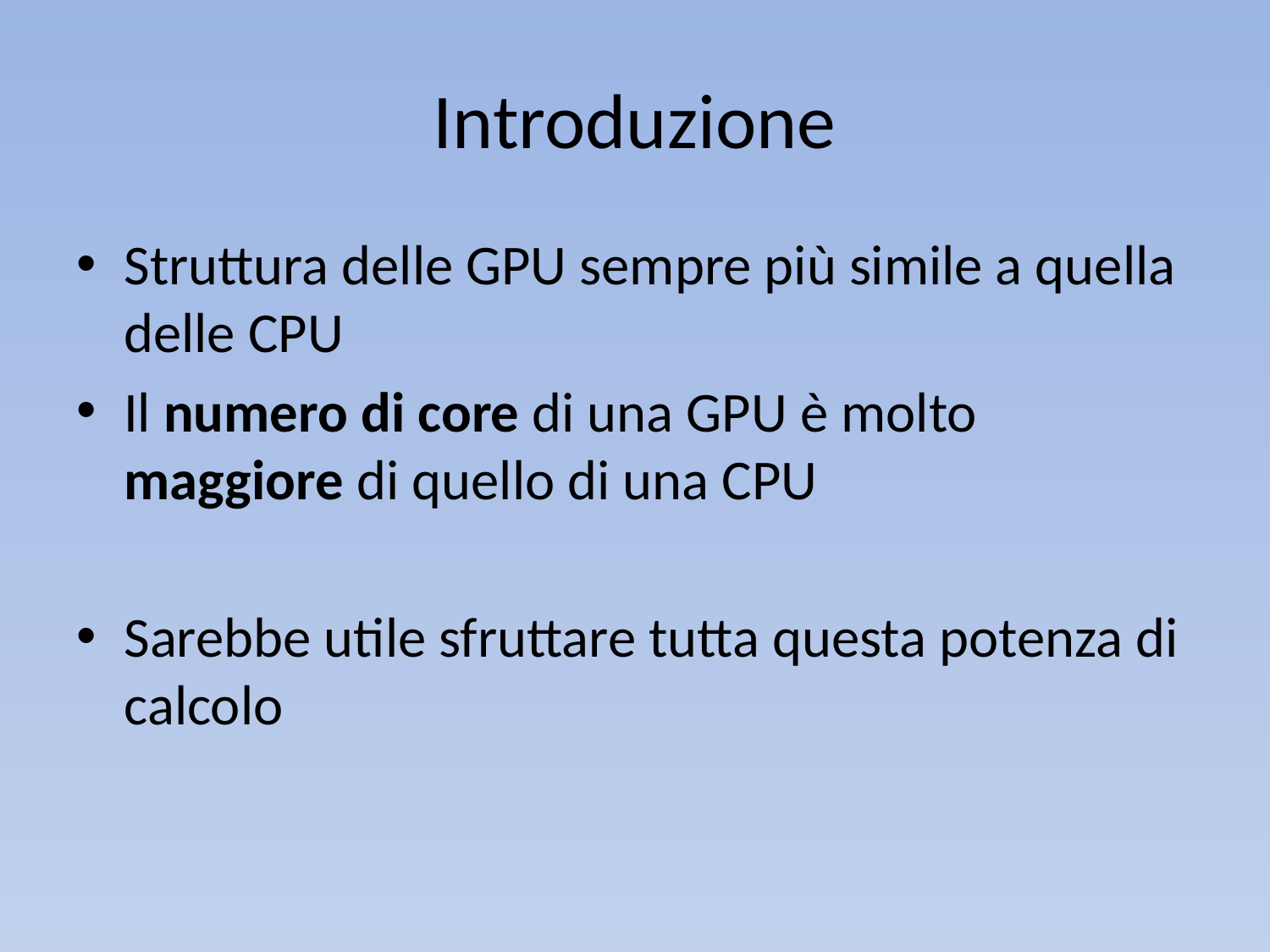

# Introduzione
Struttura delle GPU sempre più simile a quella delle CPU
Il numero di core di una GPU è molto maggiore di quello di una CPU

Sarebbe utile sfruttare tutta questa potenza di calcolo